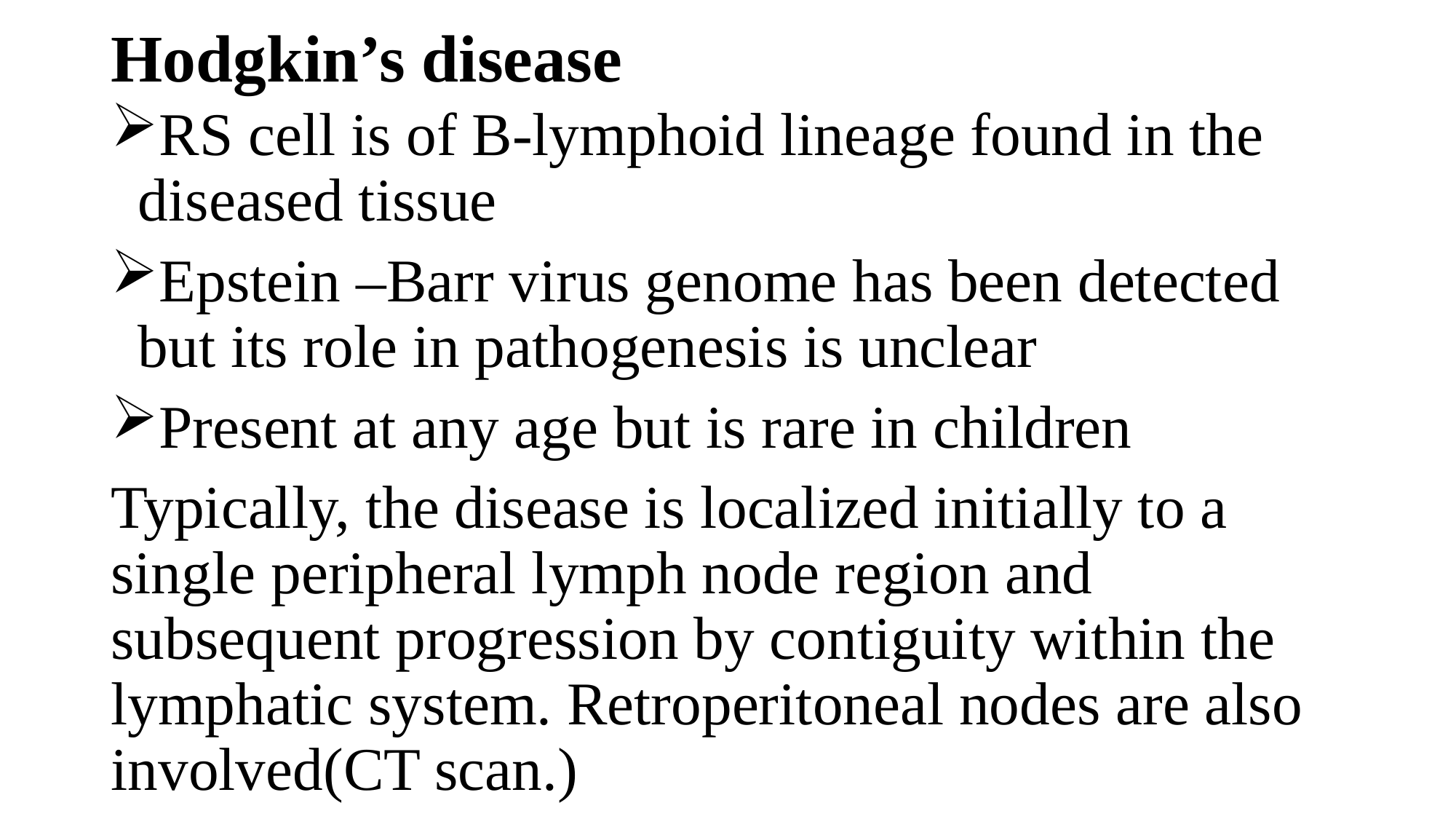

# Hodgkin’s disease
RS cell is of B-lymphoid lineage found in the diseased tissue
Epstein –Barr virus genome has been detected but its role in pathogenesis is unclear
Present at any age but is rare in children
Typically, the disease is localized initially to a single peripheral lymph node region and subsequent progression by contiguity within the lymphatic system. Retroperitoneal nodes are also involved(CT scan.)